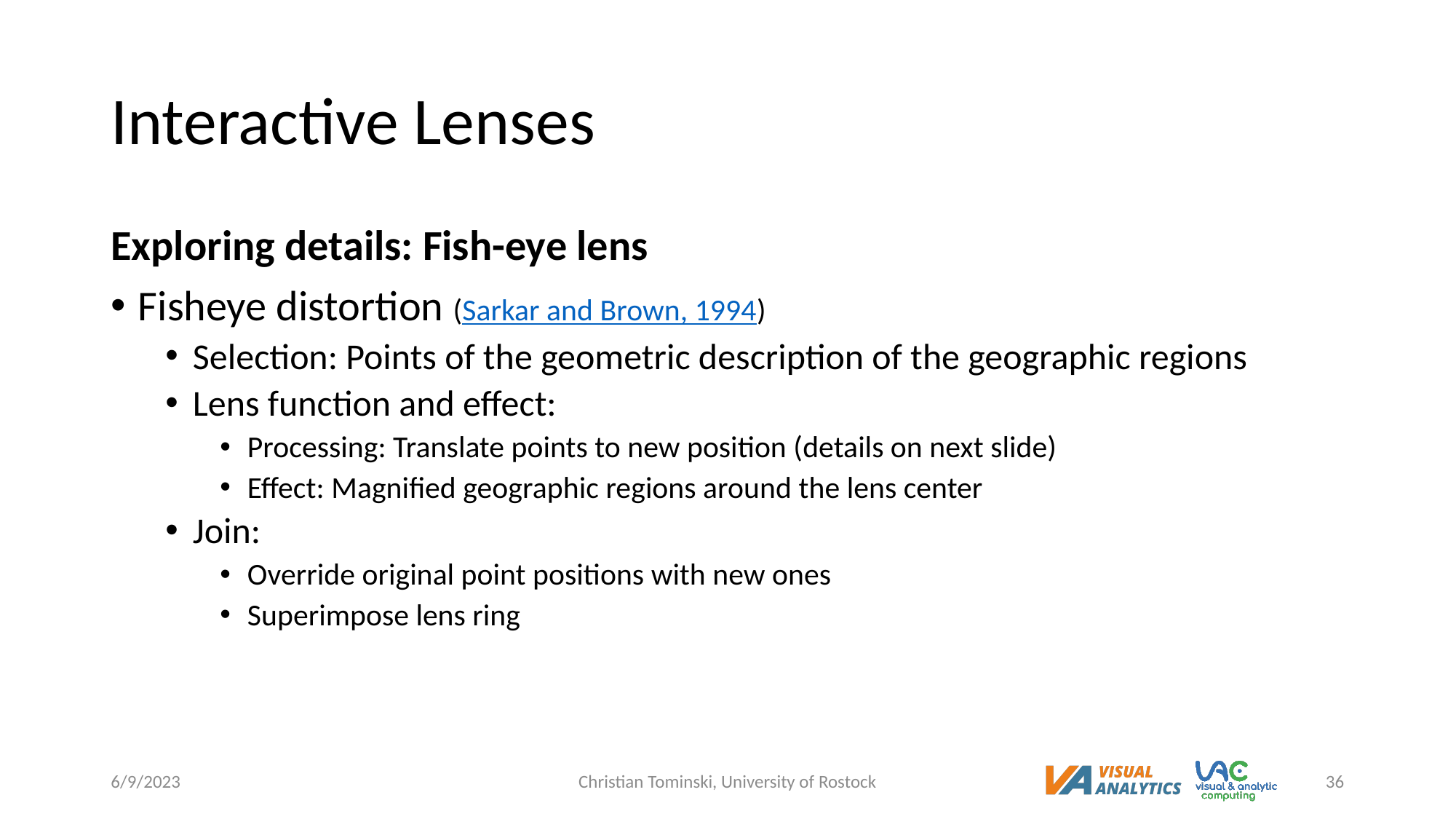

# Interactive Lenses
Exploring details: Fish-eye lens
Fisheye distortion (Sarkar and Brown, 1994)
Selection: Points of the geometric description of the geographic regions
Lens function and effect:
Processing: Translate points to new position (details on next slide)
Effect: Magnified geographic regions around the lens center
Join:
Override original point positions with new ones
Superimpose lens ring
6/9/2023
Christian Tominski, University of Rostock
36